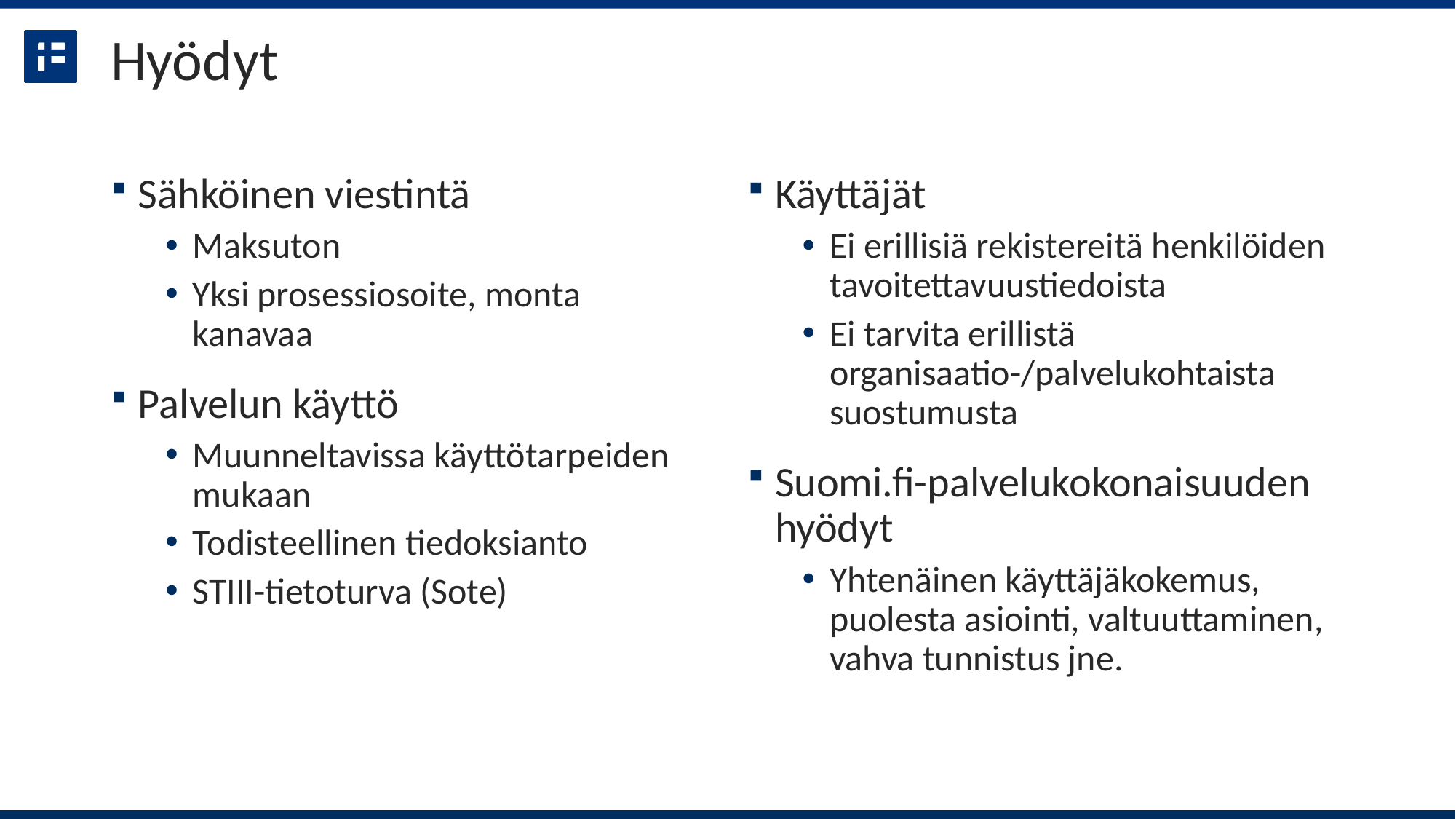

# Hyödyt
Sähköinen viestintä
Maksuton
Yksi prosessiosoite, monta kanavaa
Palvelun käyttö
Muunneltavissa käyttötarpeiden mukaan
Todisteellinen tiedoksianto
STIII-tietoturva (Sote)
Käyttäjät
Ei erillisiä rekistereitä henkilöiden tavoitettavuustiedoista
Ei tarvita erillistä organisaatio-/palvelukohtaista suostumusta
Suomi.fi-palvelukokonaisuuden hyödyt
Yhtenäinen käyttäjäkokemus, puolesta asiointi, valtuuttaminen, vahva tunnistus jne.